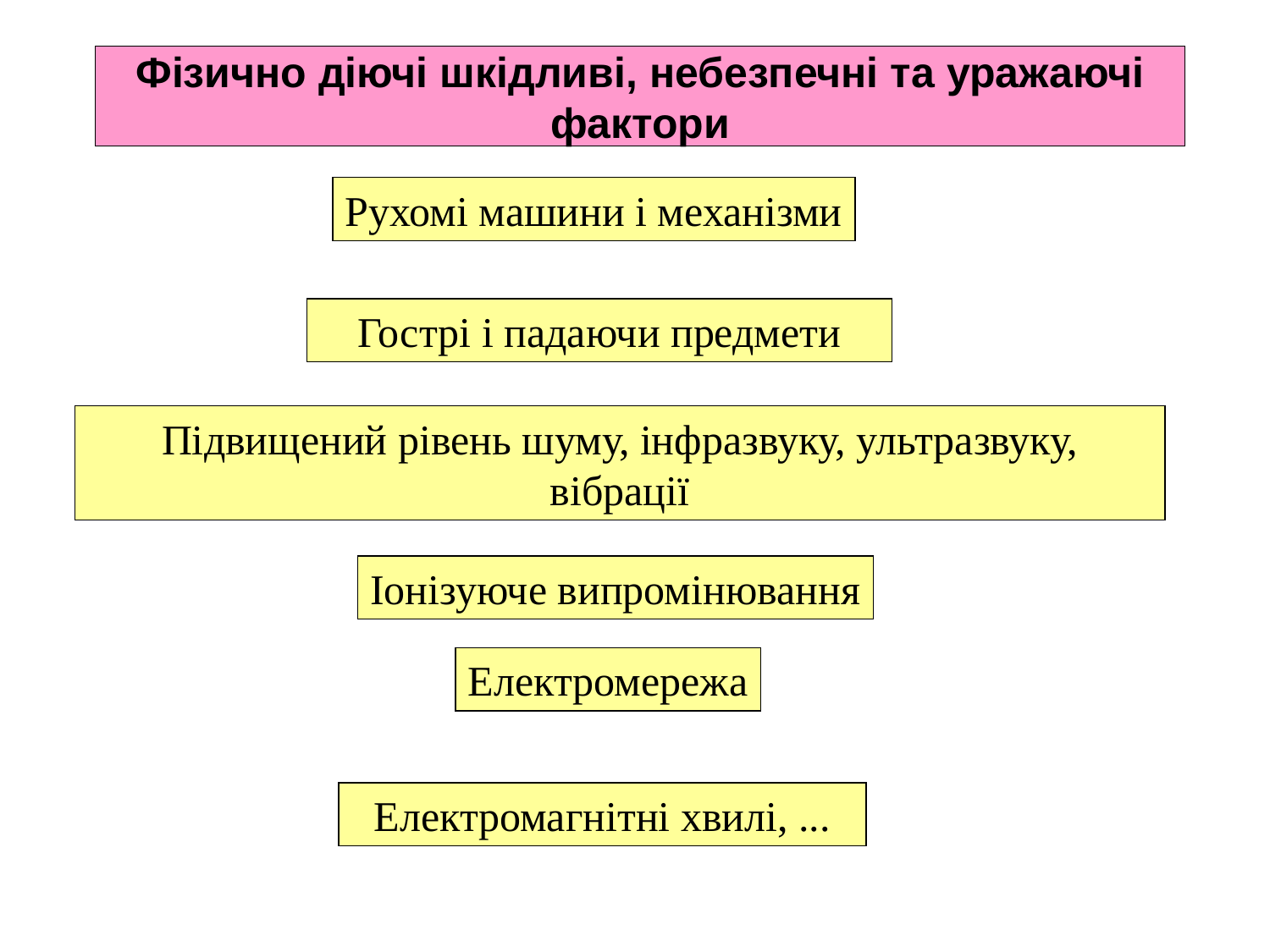

# Фізично діючі шкідливі, небезпечні та уражаючі фактори
Рухомі машини і механізми
Гострі і падаючи предмети
Підвищений рівень шуму, інфразвуку, ультразвуку, вібрації
Іонізуюче випромінювання
Електромережа
Електромагнітні хвилі, ...